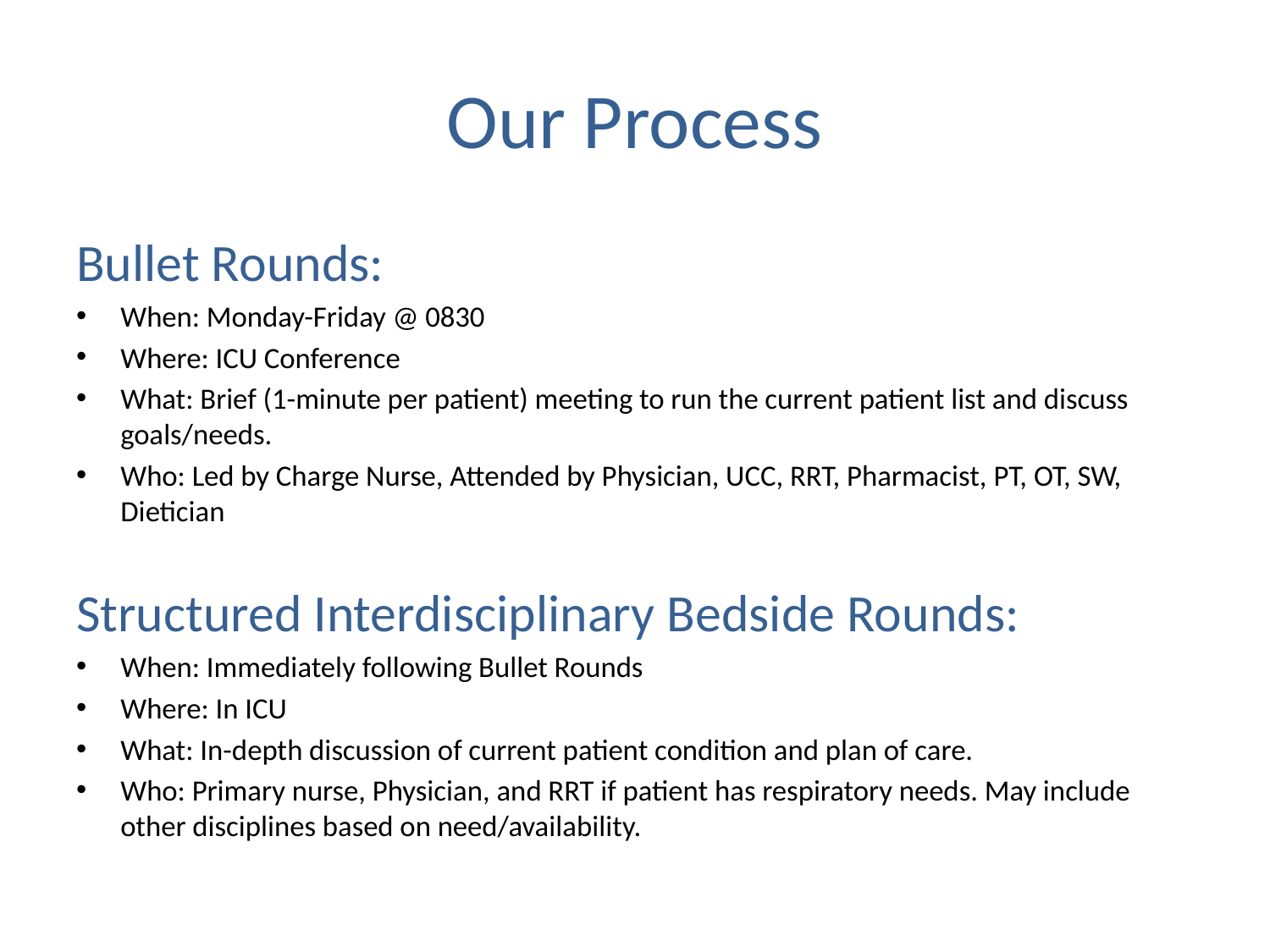

# Our Process
Bullet Rounds:
When: Monday-Friday @ 0830
Where: ICU Conference
What: Brief (1-minute per patient) meeting to run the current patient list and discuss goals/needs.
Who: Led by Charge Nurse, Attended by Physician, UCC, RRT, Pharmacist, PT, OT, SW, Dietician

Structured Interdisciplinary Bedside Rounds:
When: Immediately following Bullet Rounds
Where: In ICU
What: In-depth discussion of current patient condition and plan of care.
Who: Primary nurse, Physician, and RRT if patient has respiratory needs. May include other disciplines based on need/availability.